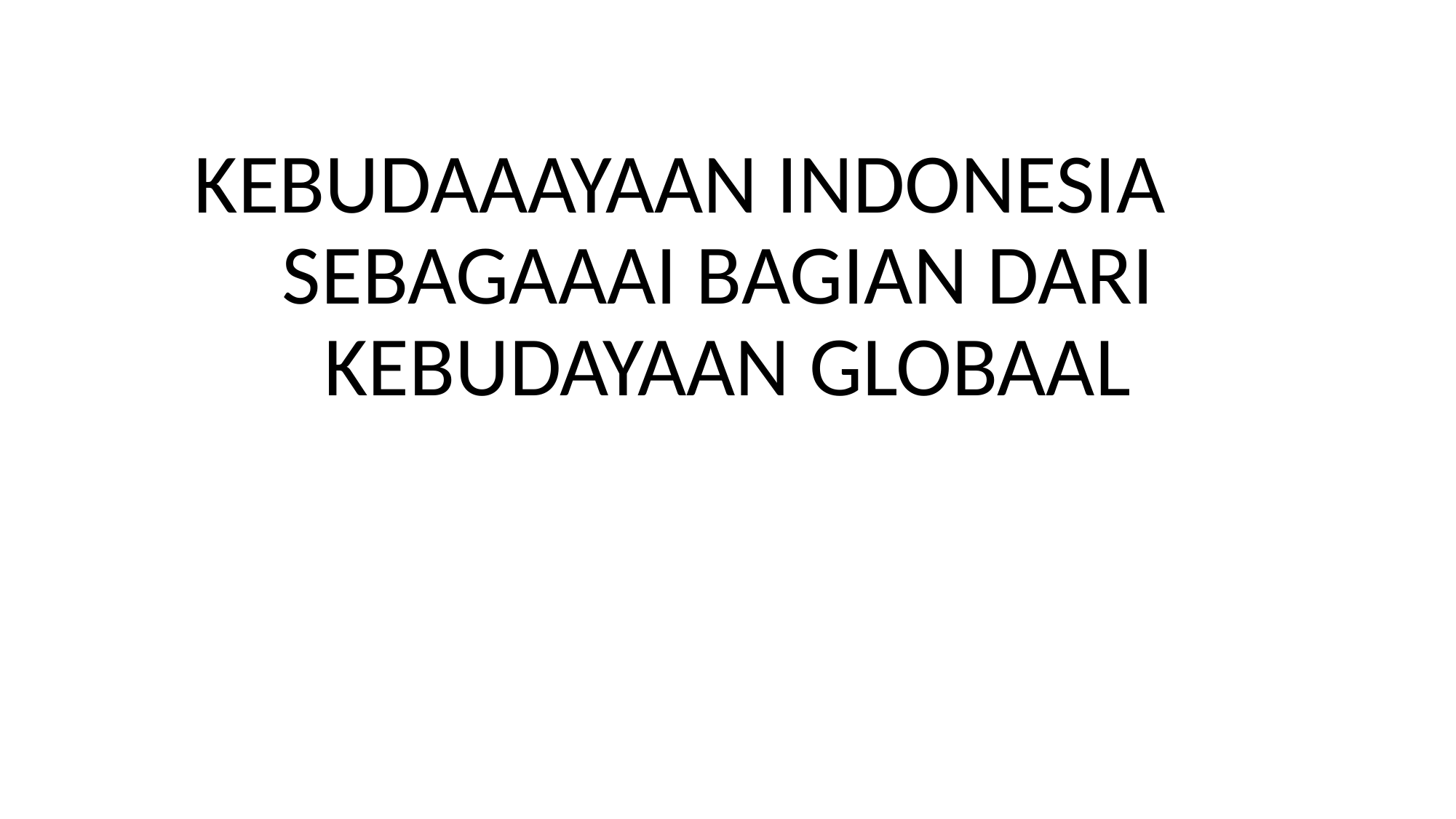

# KEBUDAAAYAAN INDONESIA        SEBAGAAAI BAGIAN DARI    KEBUDAYAAN GLOBAAL